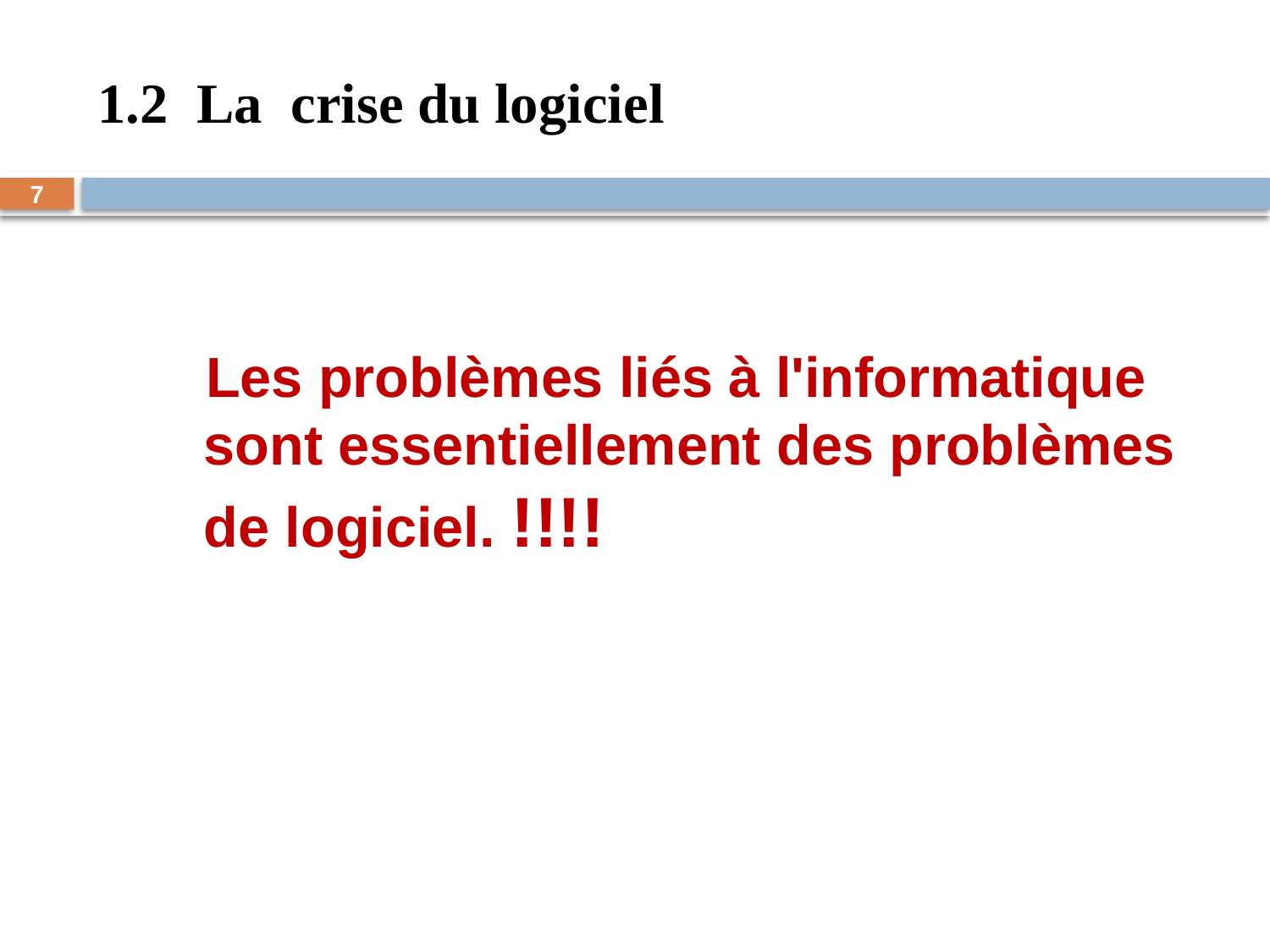

# 1.2  La  crise du logiciel
7

Les problèmes liés à l'informatique sont essentiellement des problèmes de logiciel. !!!!